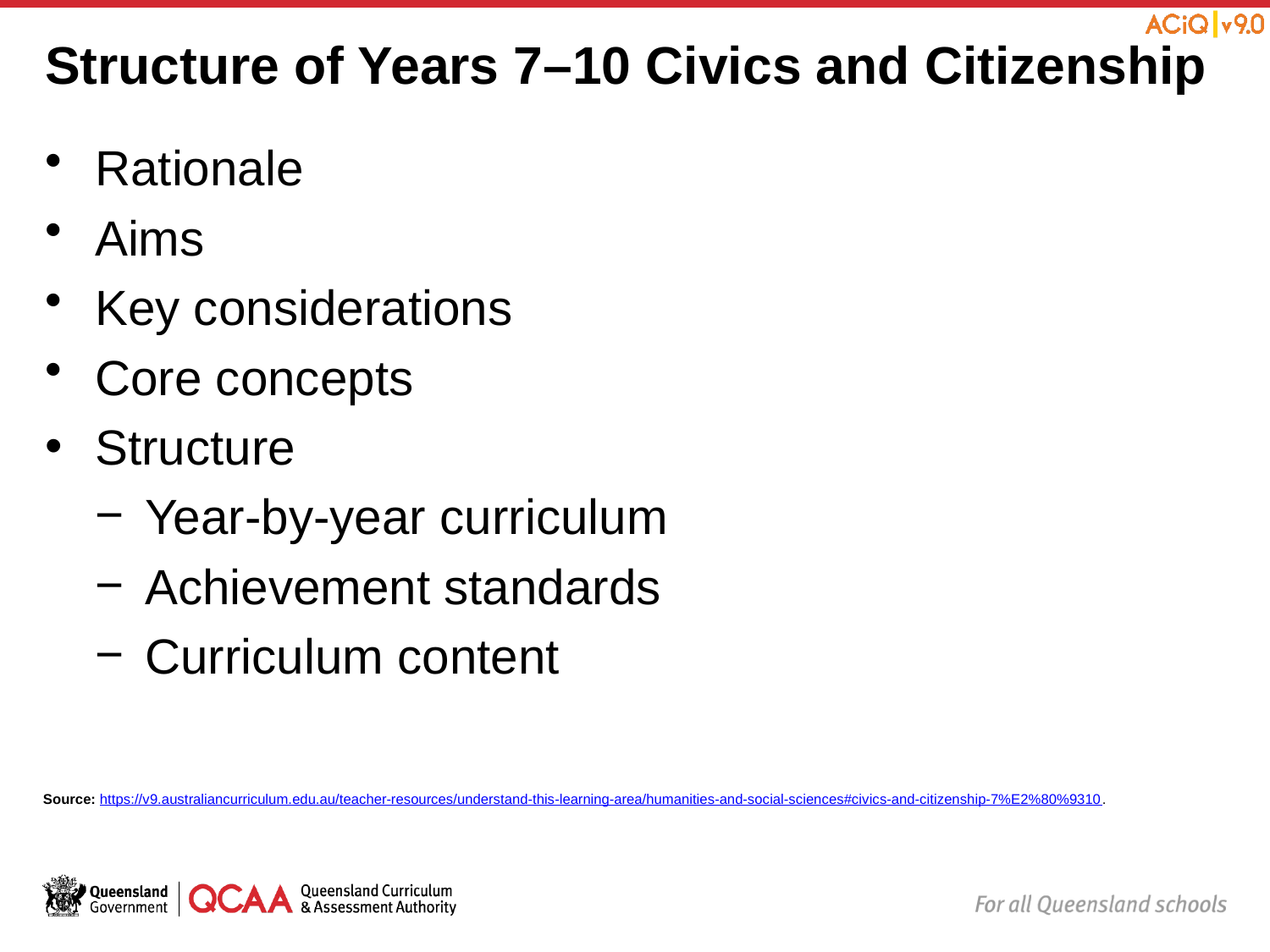

# Structure of Years 7–10 Civics and Citizenship
Rationale
Aims
Key considerations
Core concepts
Structure
Year-by-year curriculum
Achievement standards
Curriculum content
Source: https://v9.australiancurriculum.edu.au/teacher-resources/understand-this-learning-area/humanities-and-social-sciences#civics-and-citizenship-7%E2%80%9310.